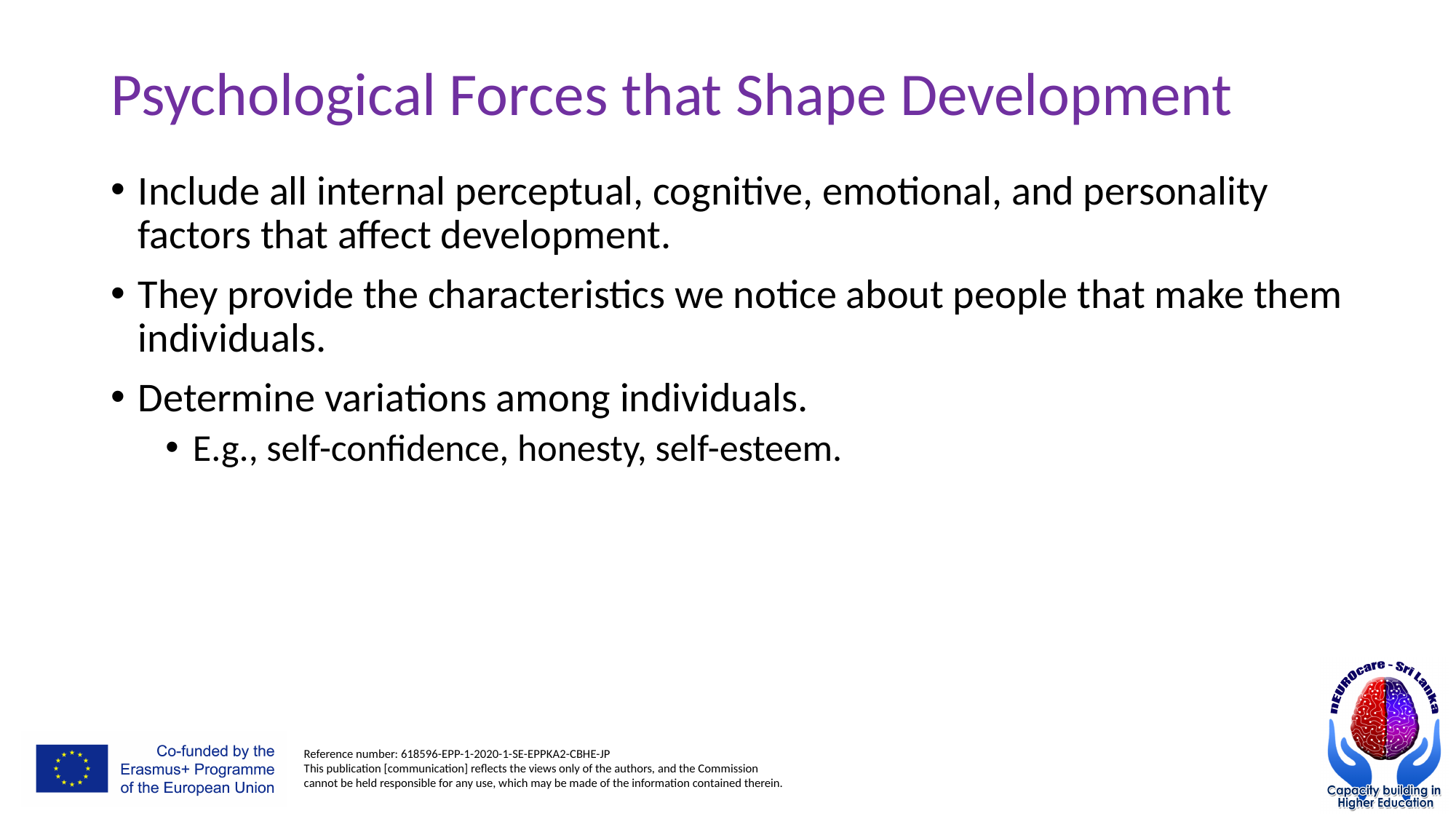

# Psychological Forces that Shape Development
Include all internal perceptual, cognitive, emotional, and personality factors that affect development.
They provide the characteristics we notice about people that make them individuals.
Determine variations among individuals.
E.g., self-confidence, honesty, self-esteem.